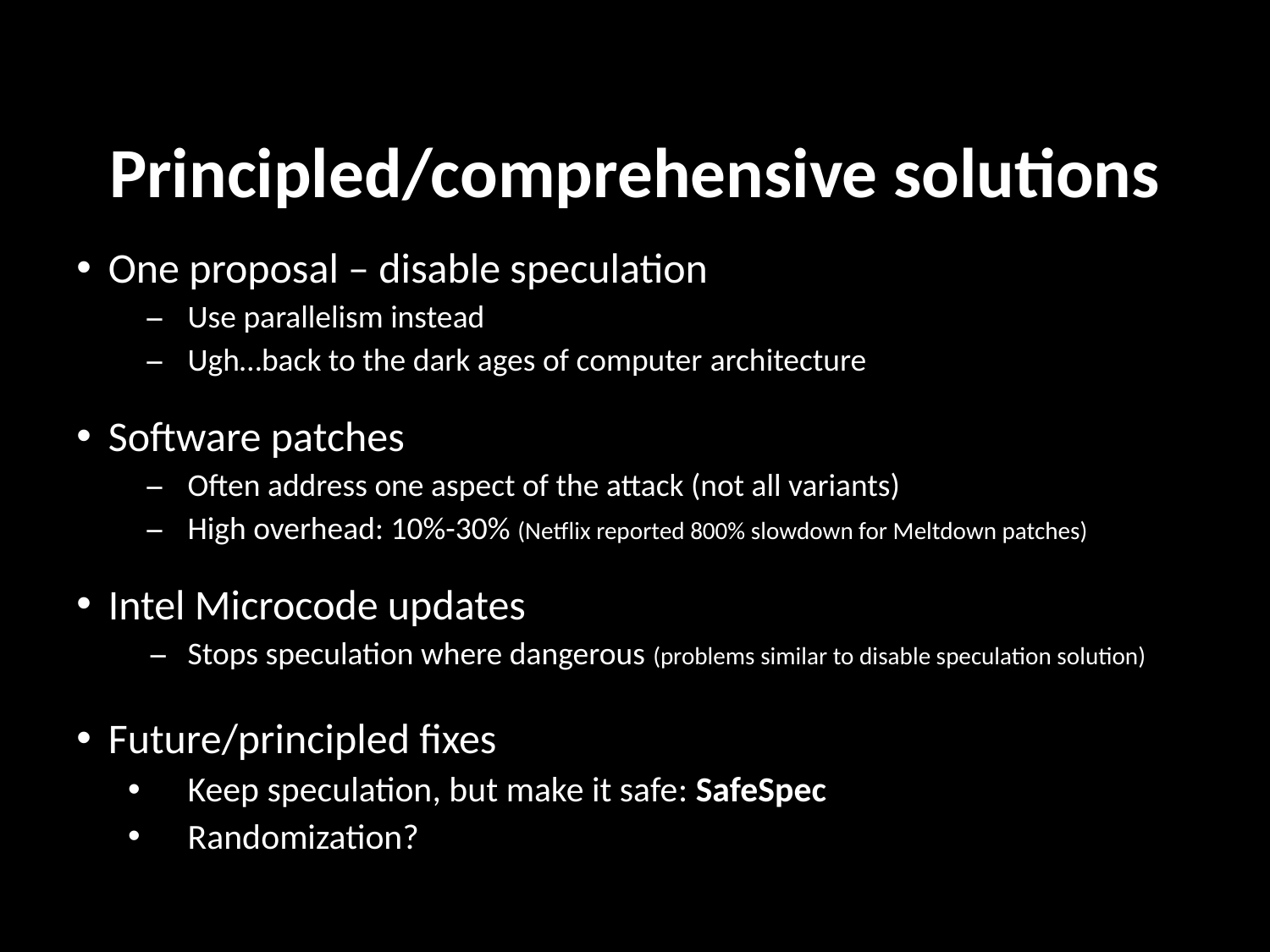

# Principled/comprehensive solutions
One proposal – disable speculation
Use parallelism instead
Ugh…back to the dark ages of computer architecture

Software patches
Often address one aspect of the attack (not all variants)
High overhead: 10%-30% (Netflix reported 800% slowdown for Meltdown patches)

Intel Microcode updates
Stops speculation where dangerous (problems similar to disable speculation solution)

Future/principled fixes
Keep speculation, but make it safe: SafeSpec
Randomization?